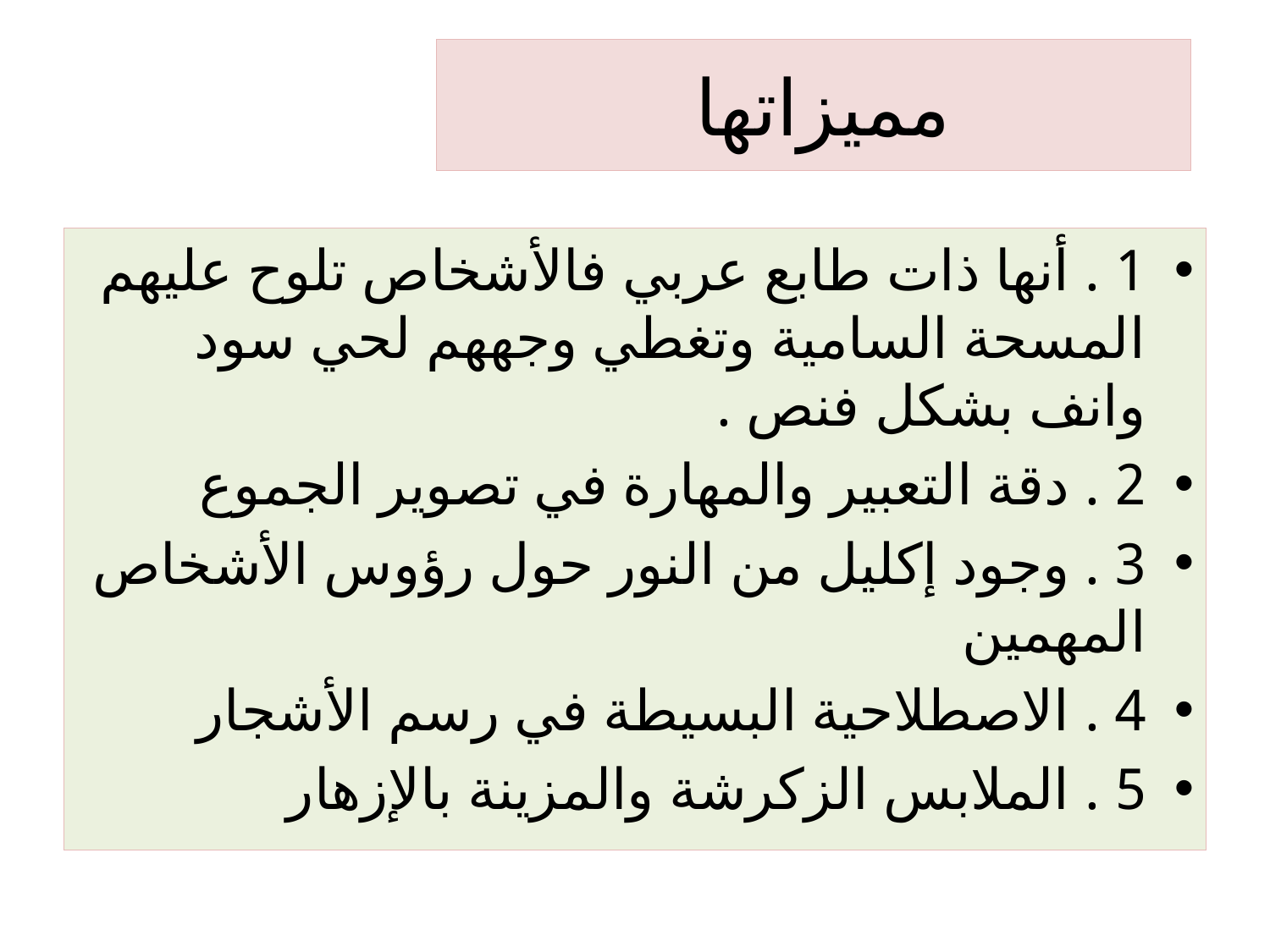

# مميزاتها
1 . أنها ذات طابع عربي فالأشخاص تلوح عليهم المسحة السامية وتغطي وجههم لحي سود وانف بشكل فنص .
2 . دقة التعبير والمهارة في تصوير الجموع
3 . وجود إكليل من النور حول رؤوس الأشخاص المهمين
4 . الاصطلاحية البسيطة في رسم الأشجار
5 . الملابس الزكرشة والمزينة بالإزهار